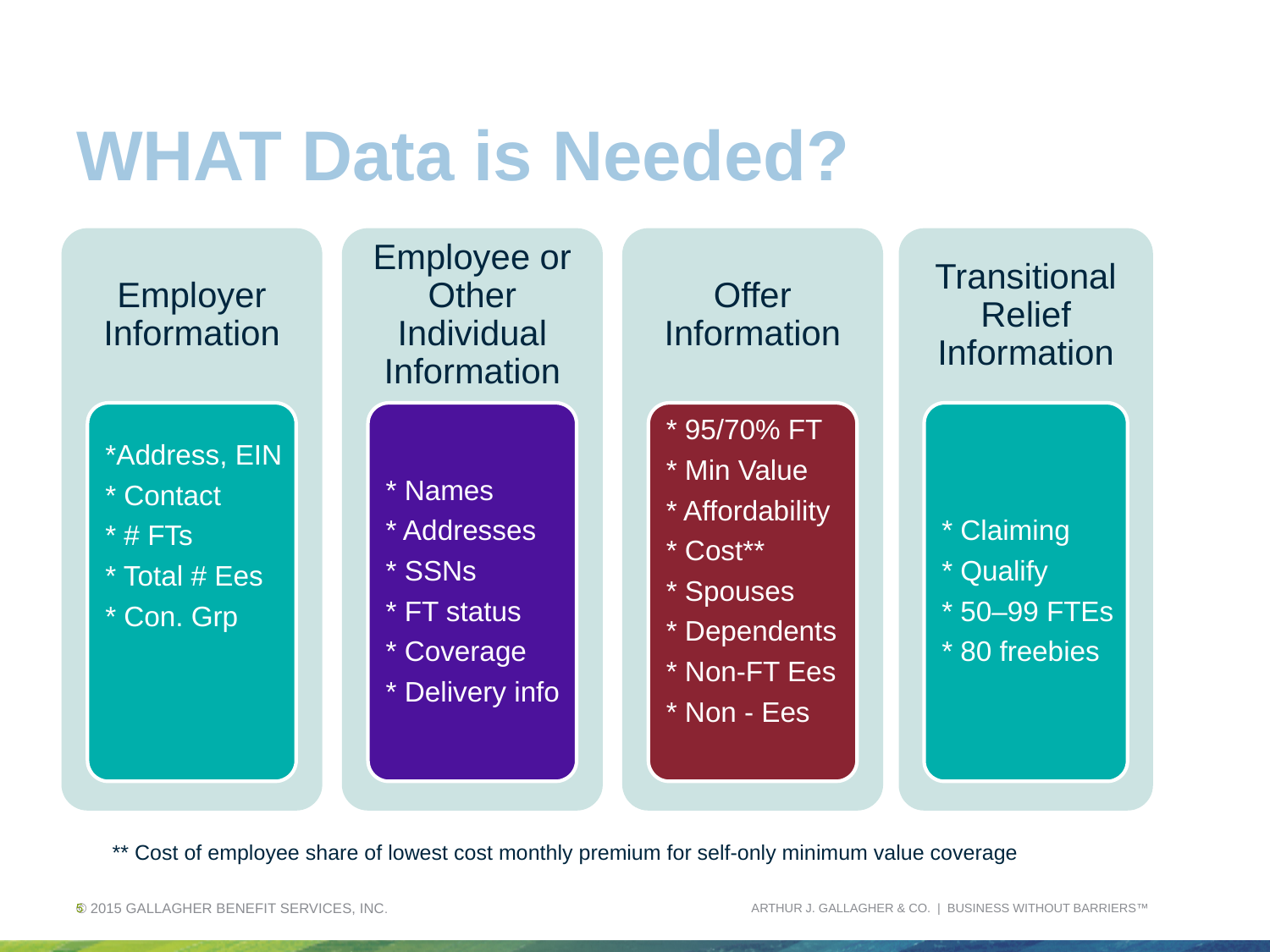

# WHAT Data is Needed?
Employer Information
*Address, EIN
* Contact
* # FTs
* Total # Ees
* Con. Grp

Employee or Other Individual Information
* Names
* Addresses
* SSNs
* FT status
* Coverage
* Delivery info
Offer Information
* 95/70% FT
* Min Value
* Affordability
* Cost**
* Spouses
* Dependents
* Non-FT Ees
* Non - Ees

Transitional Relief Information
* Claiming
* Qualify
* 50–99 FTEs
* 80 freebies
** Cost of employee share of lowest cost monthly premium for self-only minimum value coverage
© 2015 GALLAGHER BENEFIT SERVICES, INC.
5